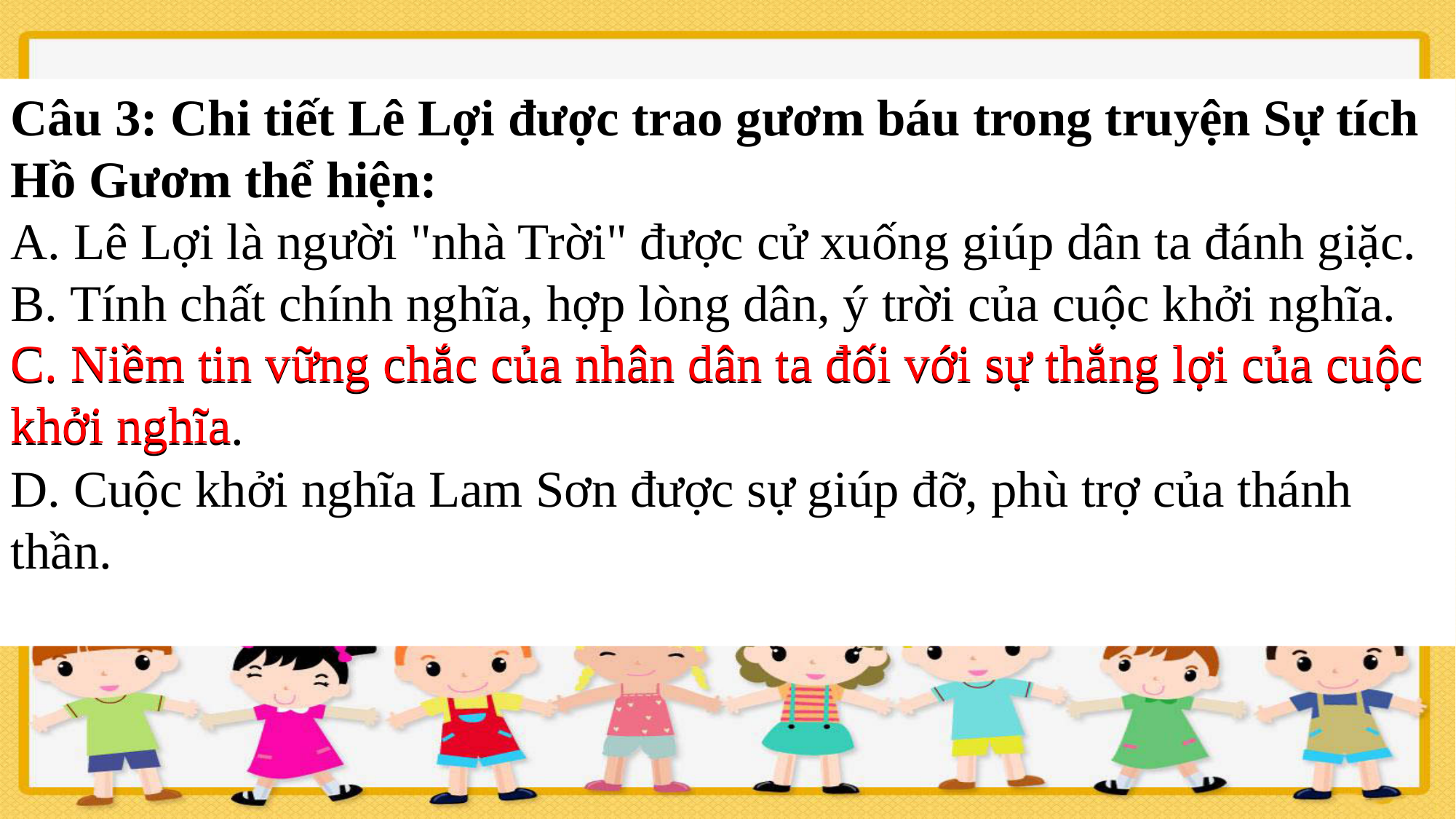

Câu 3: Chi tiết Lê Lợi được trao gươm báu trong truyện Sự tích Hồ Gươm thể hiện:
A. Lê Lợi là người "nhà Trời" được cử xuống giúp dân ta đánh giặc.
B. Tính chất chính nghĩa, hợp lòng dân, ý trời của cuộc khởi nghĩa.
C. Niềm tin vững chắc của nhân dân ta đối với sự thắng lợi của cuộc khởi nghĩa.
D. Cuộc khởi nghĩa Lam Sơn được sự giúp đỡ, phù trợ của thánh thần.

C. Niềm tin vững chắc của nhân dân ta đối với sự thắng lợi của cuộc khởi nghĩa